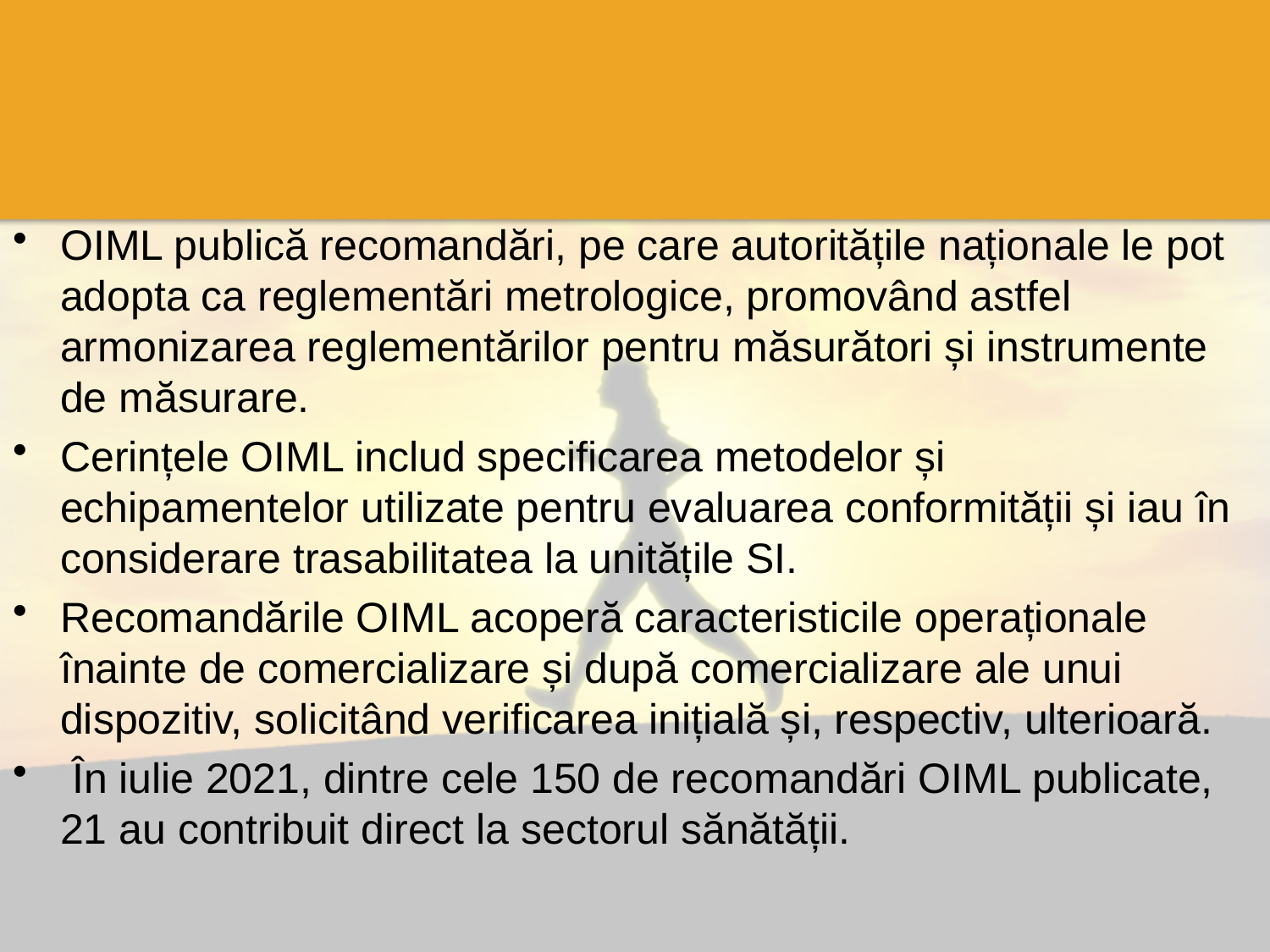

#
OIML publică recomandări, pe care autoritățile naționale le pot adopta ca reglementări metrologice, promovând astfel armonizarea reglementărilor pentru măsurători și instrumente de măsurare.
Cerințele OIML includ specificarea metodelor și echipamentelor utilizate pentru evaluarea conformității și iau în considerare trasabilitatea la unitățile SI.
Recomandările OIML acoperă caracteristicile operaționale înainte de comercializare și după comercializare ale unui dispozitiv, solicitând verificarea inițială și, respectiv, ulterioară.
 În iulie 2021, dintre cele 150 de recomandări OIML publicate, 21 au contribuit direct la sectorul sănătății.